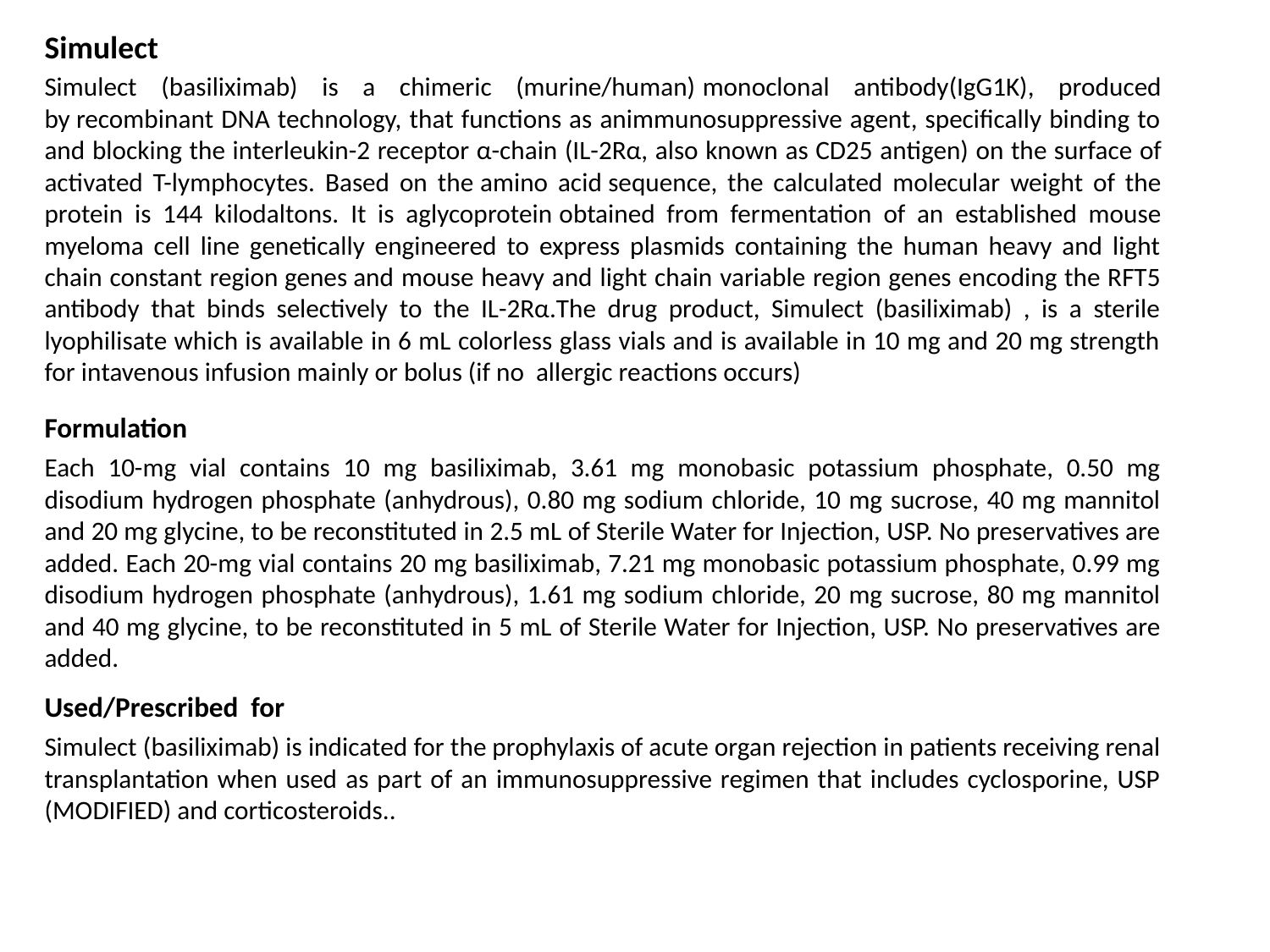

Simulect
Simulect (basiliximab) is a chimeric (murine/human) monoclonal antibody(IgG1K), produced by recombinant DNA technology, that functions as animmunosuppressive agent, specifically binding to and blocking the interleukin-2 receptor α-chain (IL-2Rα, also known as CD25 antigen) on the surface of activated T-lymphocytes. Based on the amino acid sequence, the calculated molecular weight of the protein is 144 kilodaltons. It is aglycoprotein obtained from fermentation of an established mouse myeloma cell line genetically engineered to express plasmids containing the human heavy and light chain constant region genes and mouse heavy and light chain variable region genes encoding the RFT5 antibody that binds selectively to the IL-2Rα.The drug product, Simulect (basiliximab) , is a sterile lyophilisate which is available in 6 mL colorless glass vials and is available in 10 mg and 20 mg strength for intavenous infusion mainly or bolus (if no  allergic reactions occurs)
Formulation
Each 10-mg vial contains 10 mg basiliximab, 3.61 mg monobasic potassium phosphate, 0.50 mg disodium hydrogen phosphate (anhydrous), 0.80 mg sodium chloride, 10 mg sucrose, 40 mg mannitol and 20 mg glycine, to be reconstituted in 2.5 mL of Sterile Water for Injection, USP. No preservatives are added. Each 20-mg vial contains 20 mg basiliximab, 7.21 mg monobasic potassium phosphate, 0.99 mg disodium hydrogen phosphate (anhydrous), 1.61 mg sodium chloride, 20 mg sucrose, 80 mg mannitol and 40 mg glycine, to be reconstituted in 5 mL of Sterile Water for Injection, USP. No preservatives are added.
Used/Prescribed  for
Simulect (basiliximab) is indicated for the prophylaxis of acute organ rejection in patients receiving renal transplantation when used as part of an immunosuppressive regimen that includes cyclosporine, USP (MODIFIED) and corticosteroids..